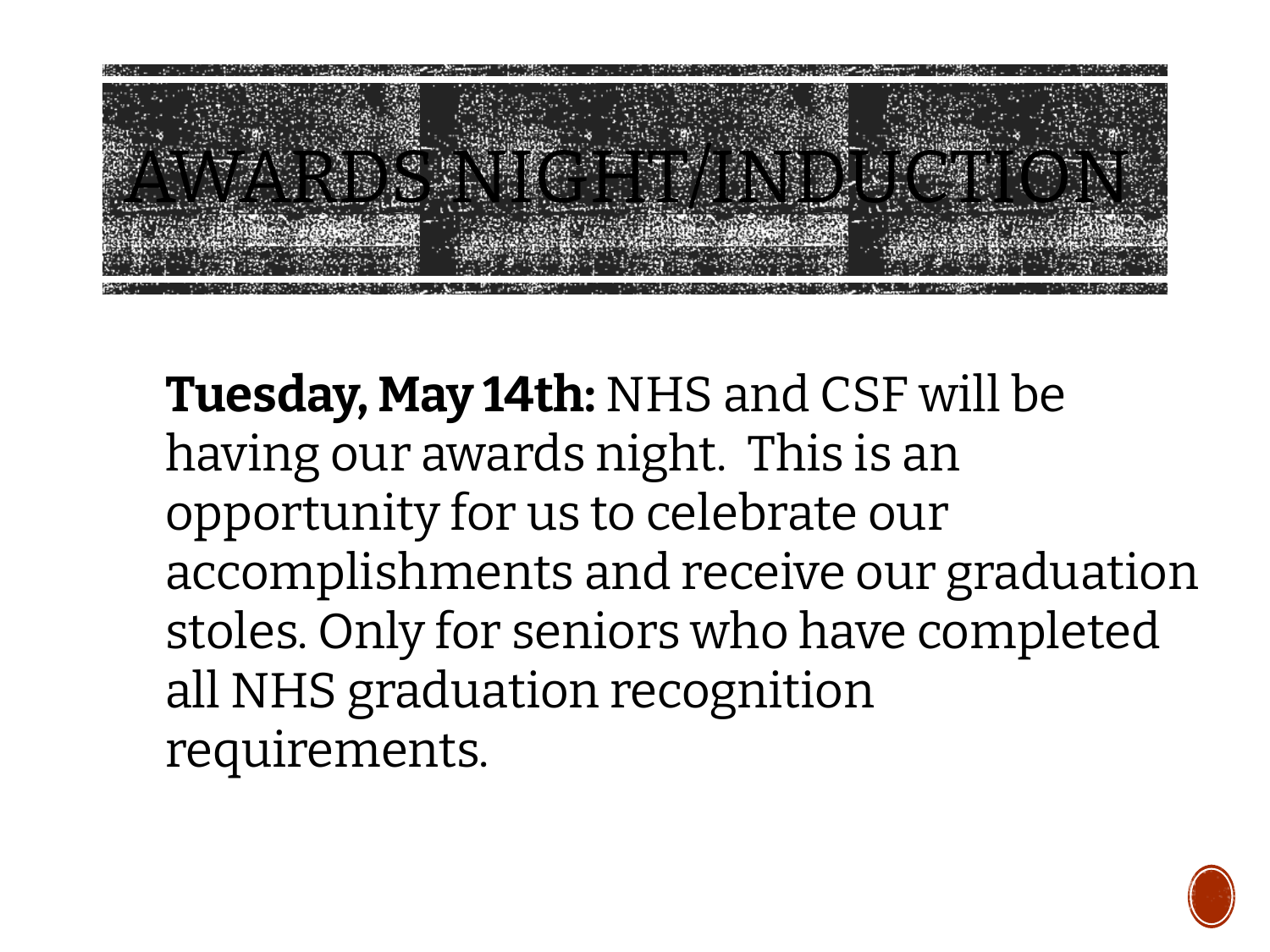

# Awards Night/Induction

Tuesday, May 14th: NHS and CSF will be having our awards night.  This is an opportunity for us to celebrate our accomplishments and receive our graduation stoles. Only for seniors who have completed all NHS graduation recognition requirements.